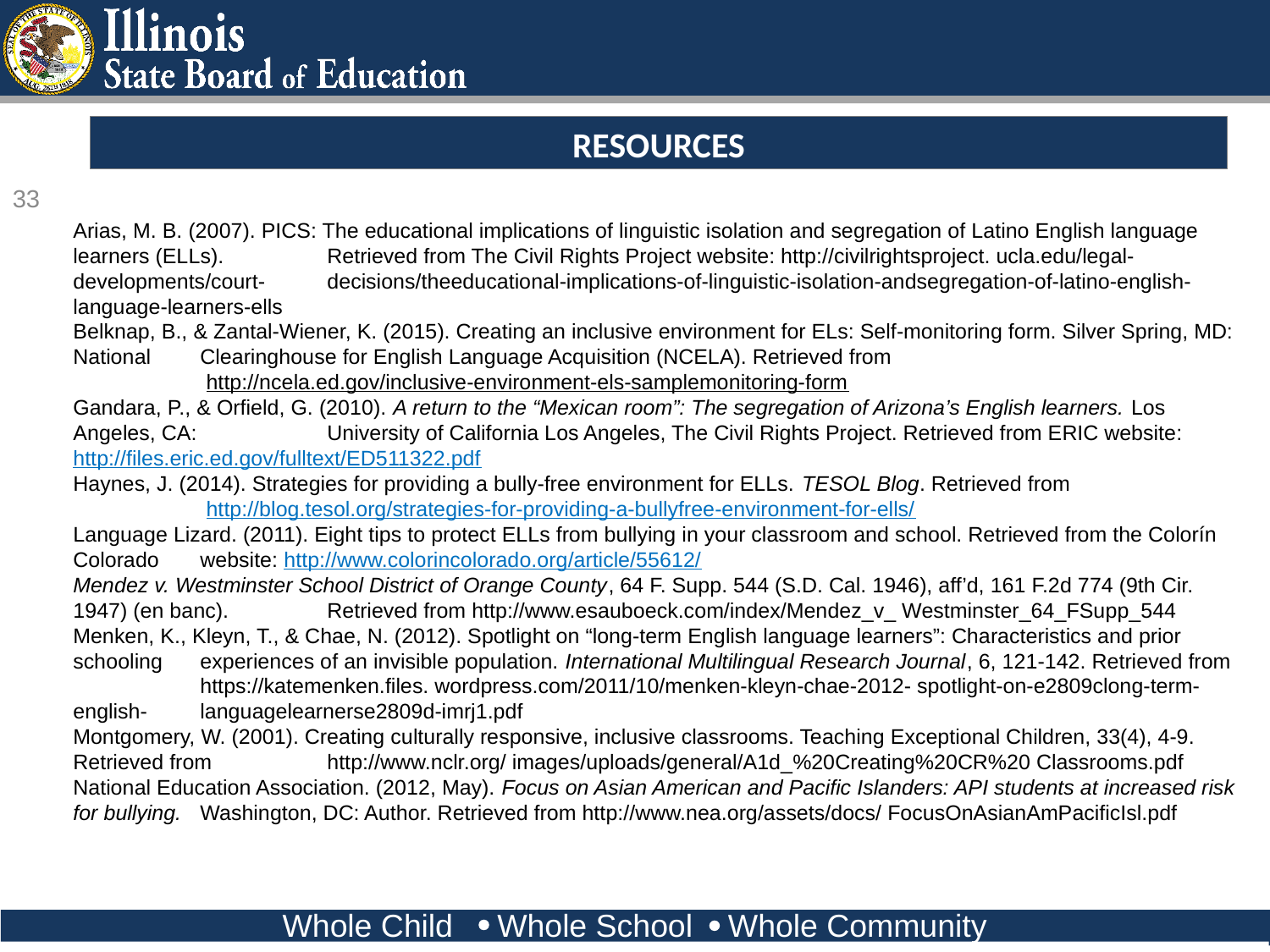

# RESOURCES
33
Arias, M. B. (2007). PICS: The educational implications of linguistic isolation and segregation of Latino English language learners (ELLs). 	Retrieved from The Civil Rights Project website: http://civilrightsproject. ucla.edu/legal-developments/court-	decisions/theeducational-implications-of-linguistic-isolation-andsegregation-of-latino-english-language-learners-ells
Belknap, B., & Zantal-Wiener, K. (2015). Creating an inclusive environment for ELs: Self-monitoring form. Silver Spring, MD: National 	Clearinghouse for English Language Acquisition (NCELA). Retrieved from
	 http://ncela.ed.gov/inclusive-environment-els-samplemonitoring-form
Gandara, P., & Orfield, G. (2010). A return to the “Mexican room”: The segregation of Arizona’s English learners. Los Angeles, CA: 	University of California Los Angeles, The Civil Rights Project. Retrieved from ERIC website: 	http://files.eric.ed.gov/fulltext/ED511322.pdf
Haynes, J. (2014). Strategies for providing a bully-free environment for ELLs. TESOL Blog. Retrieved from
	 http://blog.tesol.org/strategies-for-providing-a-bullyfree-environment-for-ells/
Language Lizard. (2011). Eight tips to protect ELLs from bullying in your classroom and school. Retrieved from the Colorín Colorado 	website: http://www.colorincolorado.org/article/55612/
Mendez v. Westminster School District of Orange County, 64 F. Supp. 544 (S.D. Cal. 1946), aff’d, 161 F.2d 774 (9th Cir. 1947) (en banc). 	Retrieved from http://www.esauboeck.com/index/Mendez_v_ Westminster_64_FSupp_544
Menken, K., Kleyn, T., & Chae, N. (2012). Spotlight on “long-term English language learners”: Characteristics and prior schooling 	experiences of an invisible population. International Multilingual Research Journal, 6, 121-142. Retrieved from 	https://katemenken.files. wordpress.com/2011/10/menken-kleyn-chae-2012- spotlight-on-e2809clong-term-english-	languagelearnerse2809d-imrj1.pdf
Montgomery, W. (2001). Creating culturally responsive, inclusive classrooms. Teaching Exceptional Children, 33(4), 4-9. Retrieved from 	http://www.nclr.org/ images/uploads/general/A1d_%20Creating%20CR%20 Classrooms.pdf
National Education Association. (2012, May). Focus on Asian American and Pacific Islanders: API students at increased risk for bullying. 	Washington, DC: Author. Retrieved from http://www.nea.org/assets/docs/ FocusOnAsianAmPacificIsl.pdf